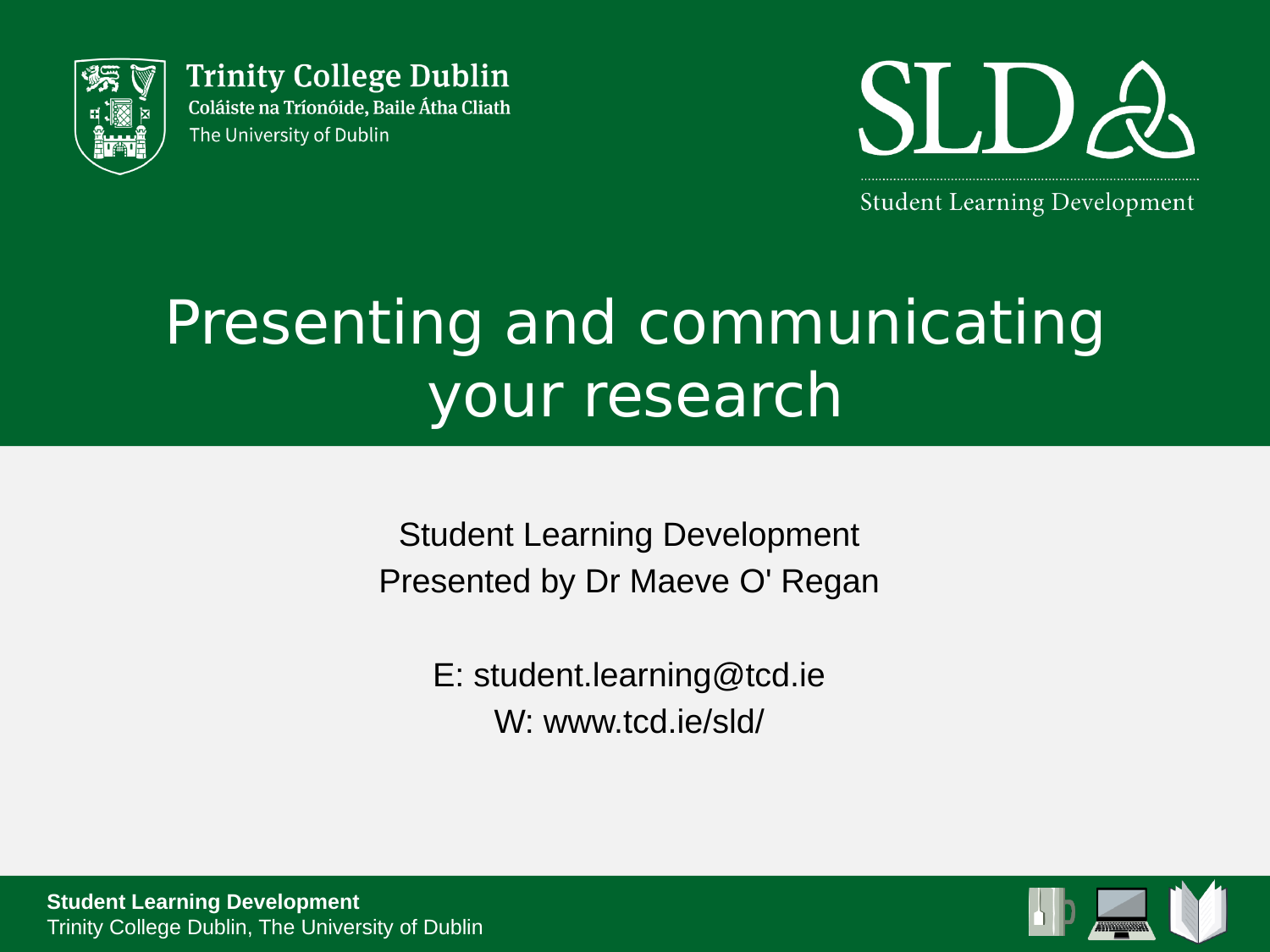

# Presenting and communicating your research
Student Learning Development
Presented by Dr Maeve O' Regan

E: student.learning@tcd.ie
W: www.tcd.ie/sld/